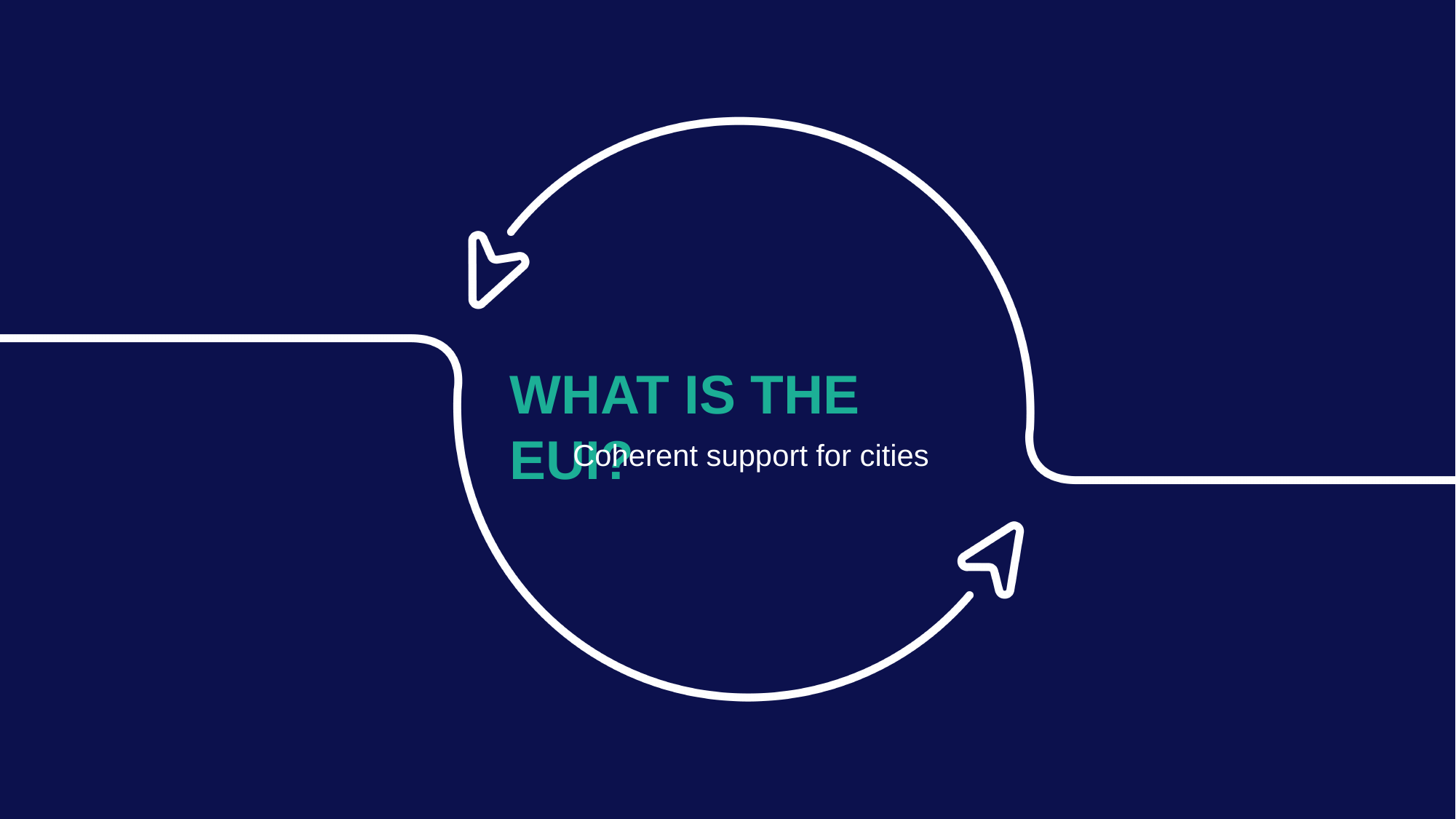

WHAT IS THE EUI?
Coherent support for cities